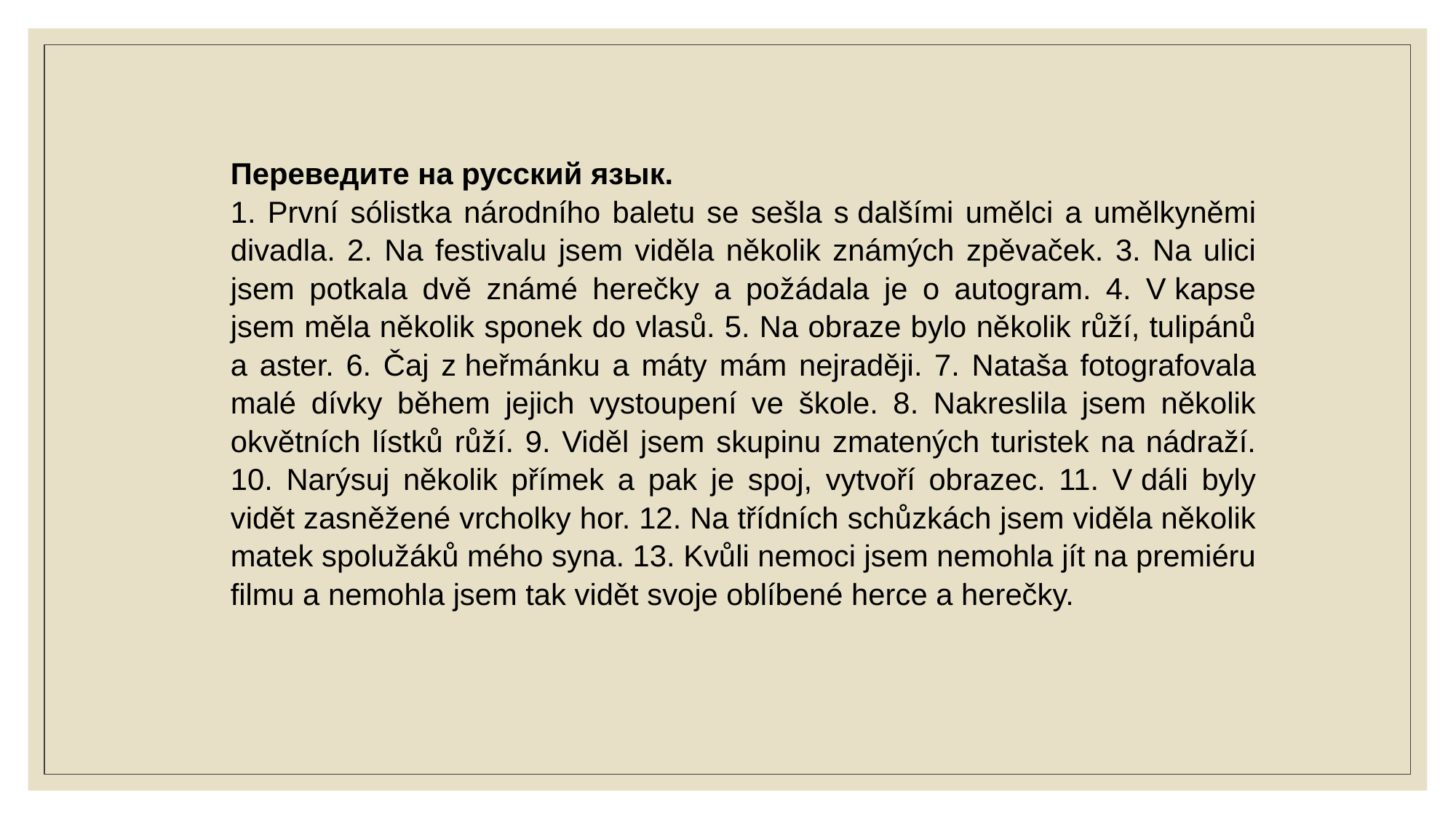

Переведите на русский язык.
1. První sólistka národního baletu se sešla s dalšími umělci a umělkyněmi divadla. 2. Na festivalu jsem viděla několik známých zpěvaček. 3. Na ulici jsem potkala dvě známé herečky a požádala je o autogram. 4. V kapse jsem měla několik sponek do vlasů. 5. Na obraze bylo několik růží, tulipánů a aster. 6. Čaj z heřmánku a máty mám nejraději. 7. Nataša fotografovala malé dívky během jejich vystoupení ve škole. 8. Nakreslila jsem několik okvětních lístků růží. 9. Viděl jsem skupinu zmatených turistek na nádraží. 10. Narýsuj několik přímek a pak je spoj, vytvoří obrazec. 11. V dáli byly vidět zasněžené vrcholky hor. 12. Na třídních schůzkách jsem viděla několik matek spolužáků mého syna. 13. Kvůli nemoci jsem nemohla jít na premiéru filmu a nemohla jsem tak vidět svoje oblíbené herce a herečky.